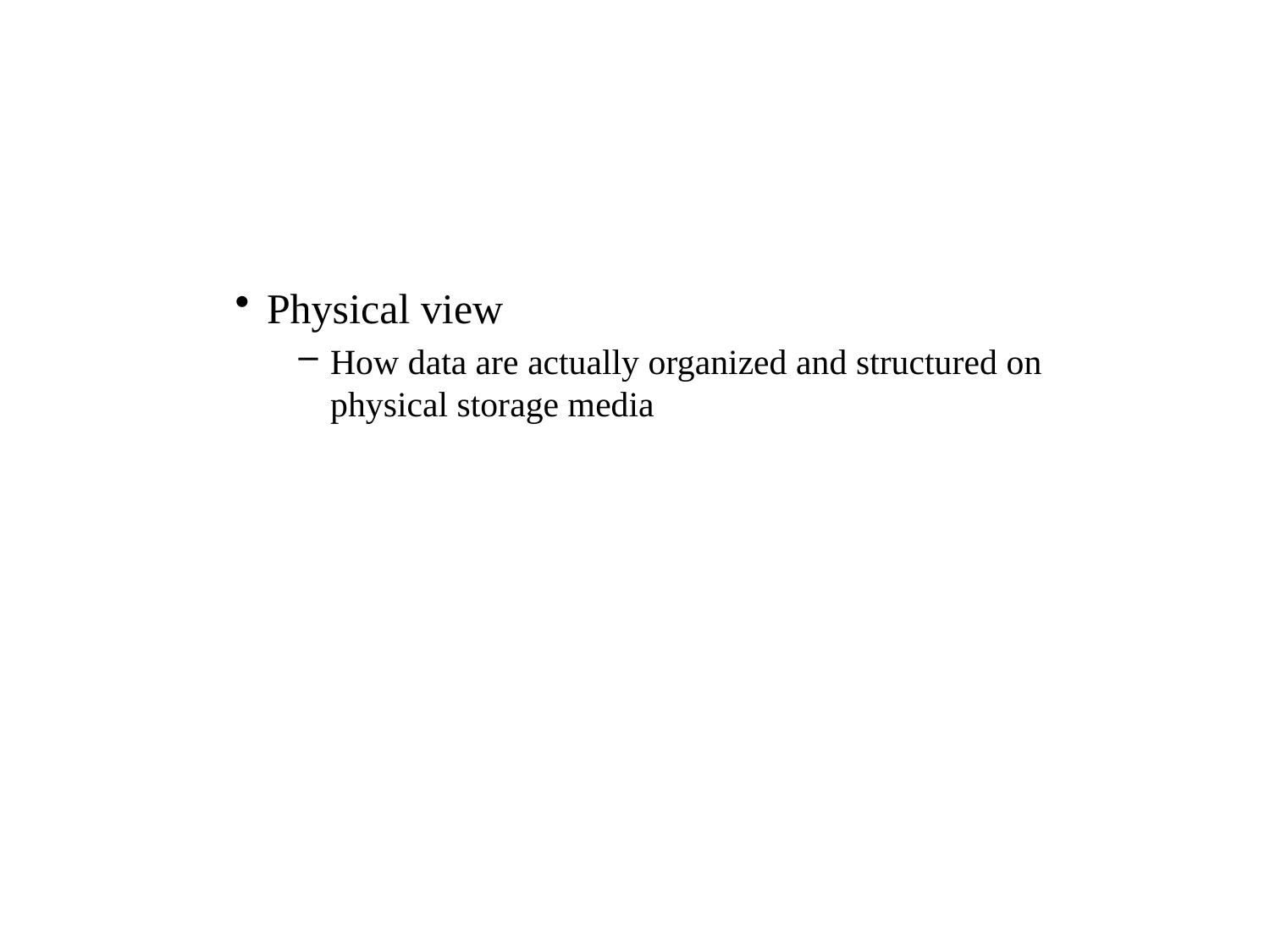

#
Physical view
How data are actually organized and structured on physical storage media